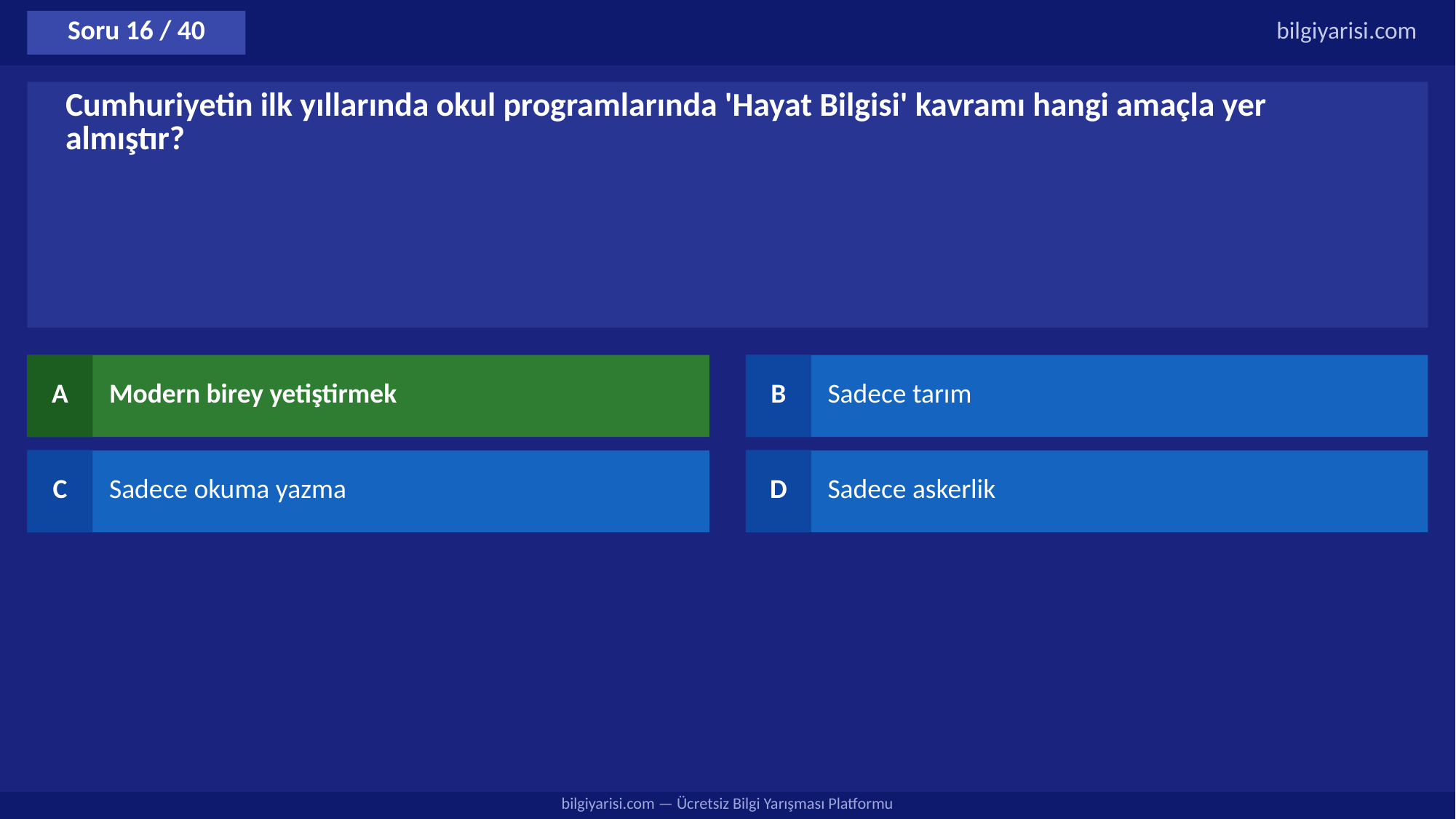

Soru 16 / 40
bilgiyarisi.com

Cumhuriyetin ilk yıllarında okul programlarında 'Hayat Bilgisi' kavramı hangi amaçla yer almıştır?

A
Modern birey yetiştirmek

B
Sadece tarım

C
Sadece okuma yazma

D
Sadece askerlik
bilgiyarisi.com — Ücretsiz Bilgi Yarışması Platformu